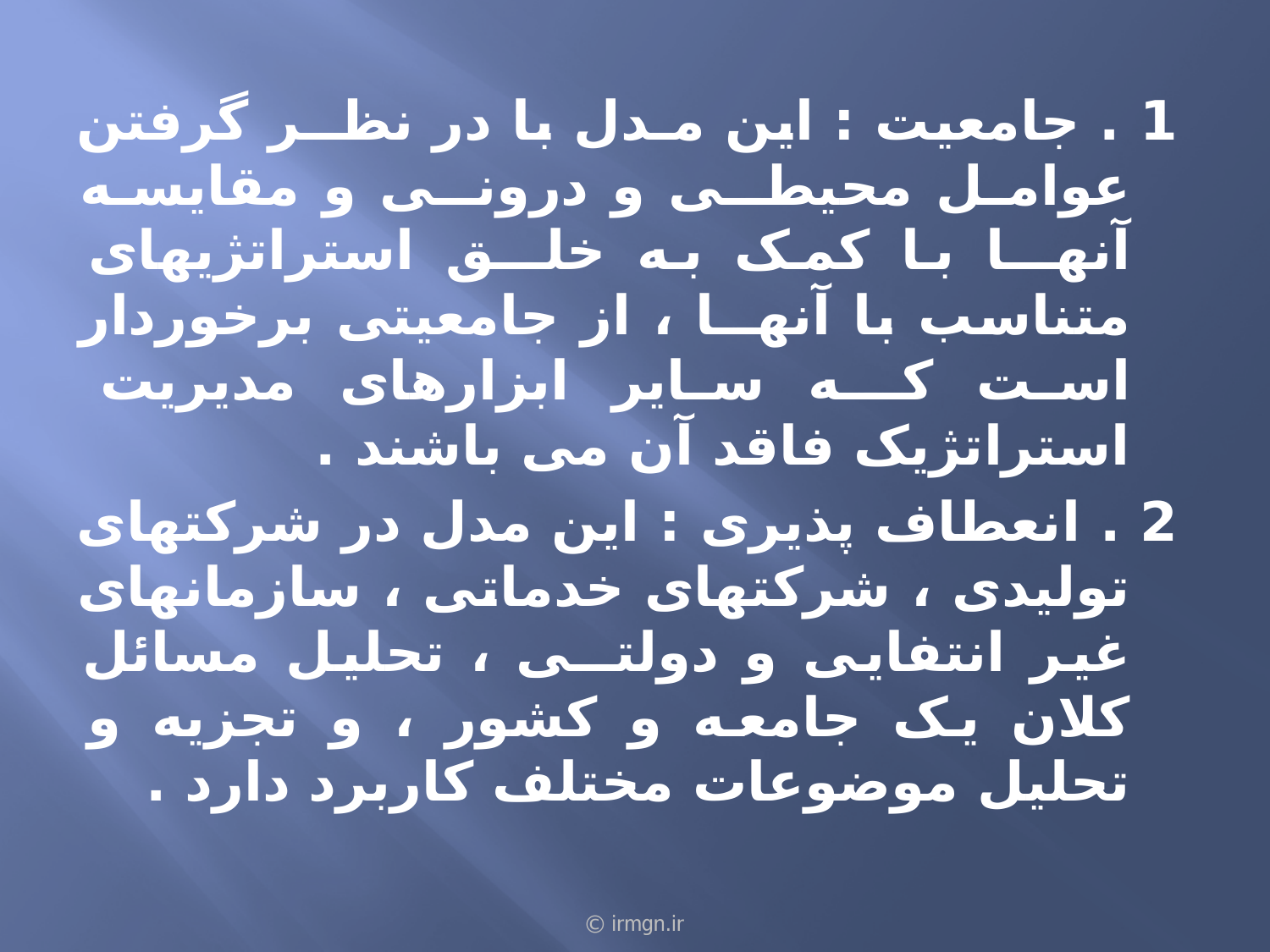

1 . جامعیت : این مـدل با در نظــر گرفتن عوامـل محیطــی و درونــی و مقایسـه آنهــا با کمک به خلــق استراتژیهای متناسب با آنهــا ، از جامعیتی برخوردار است کــه سایر ابزارهای مدیریت استراتژیک فاقد آن می باشند .
2 . انعطاف پذیری : این مدل در شرکتهای تولیدی ، شرکتهای خدماتی ، سازمانهای غیر انتفایی و دولتــی ، تحلیل مسائل کلان یک جامعه و کشور ، و تجزیه و تحلیل موضوعات مختلف کاربرد دارد .

© irmgn.ir